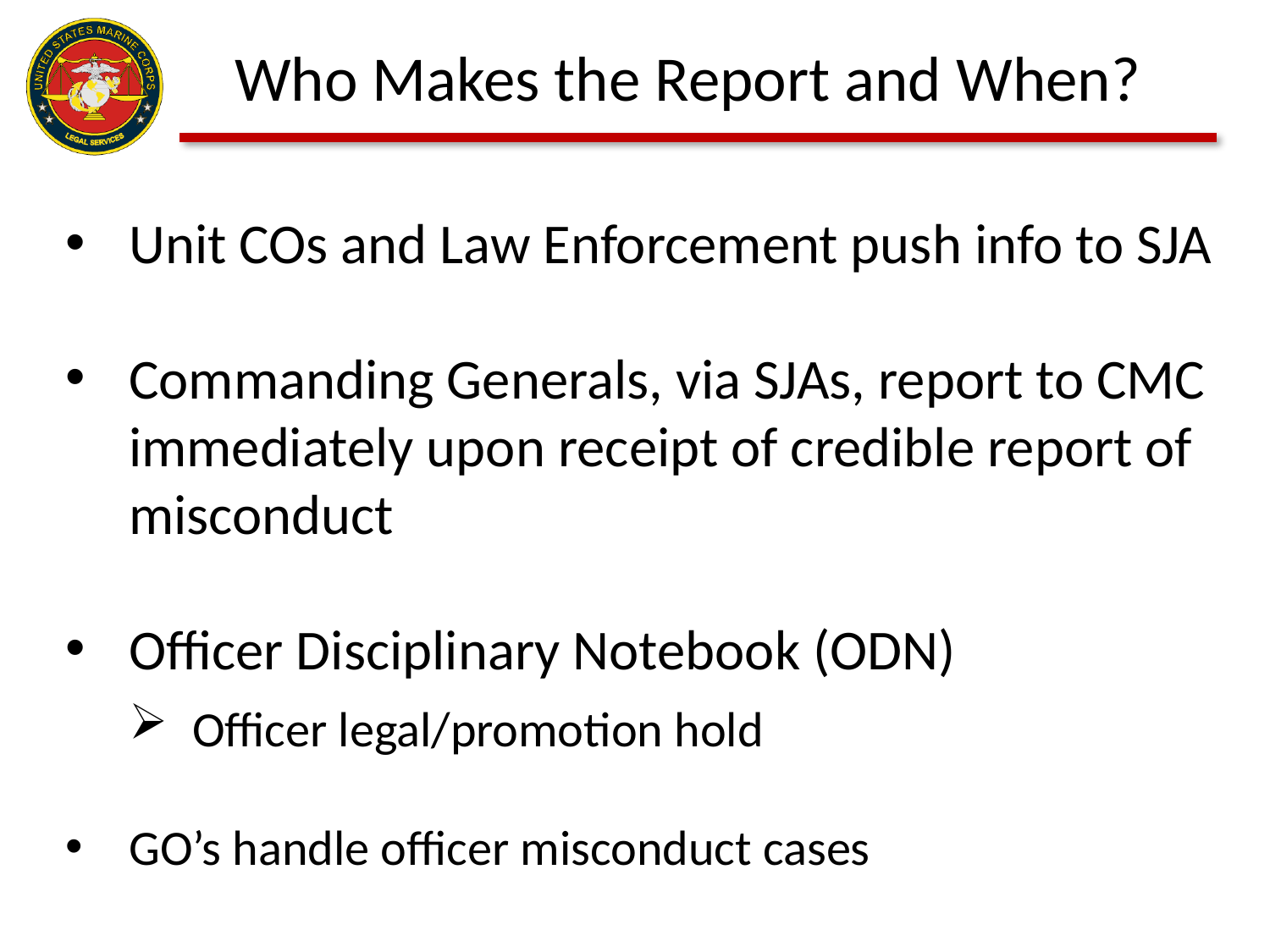

Who Makes the Report and When?
Unit COs and Law Enforcement push info to SJA

Commanding Generals, via SJAs, report to CMC immediately upon receipt of credible report of misconduct

Officer Disciplinary Notebook (ODN)

Officer legal/promotion hold

GO’s handle officer misconduct cases